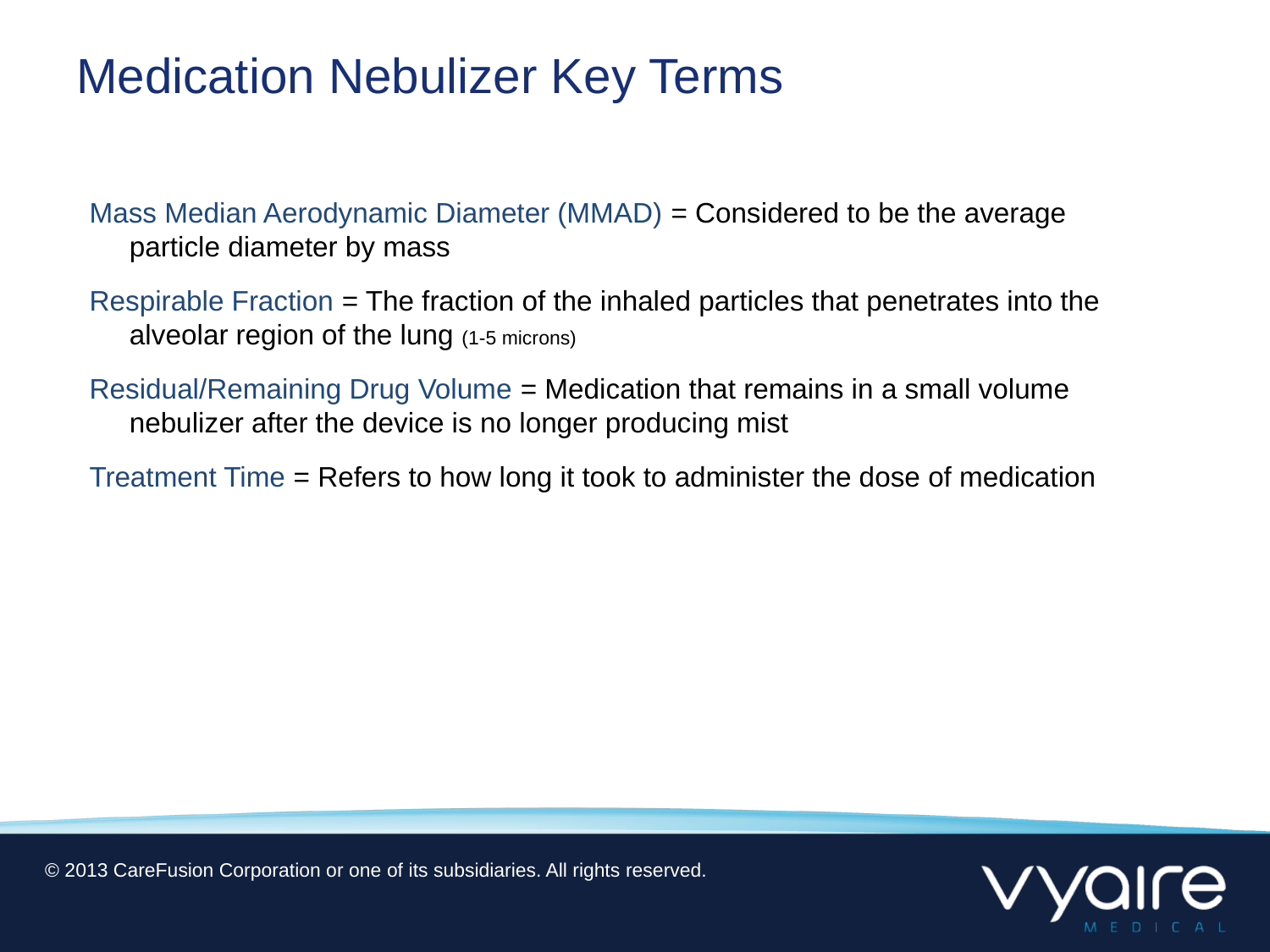

# Medication Nebulizer Key Terms

Mass Median Aerodynamic Diameter (MMAD) = Considered to be the average particle diameter by mass

Respirable Fraction = The fraction of the inhaled particles that penetrates into the alveolar region of the lung (1-5 microns)

Residual/Remaining Drug Volume = Medication that remains in a small volume nebulizer after the device is no longer producing mist

Treatment Time = Refers to how long it took to administer the dose of medication
© 2013 CareFusion Corporation or one of its subsidiaries. All rights reserved.